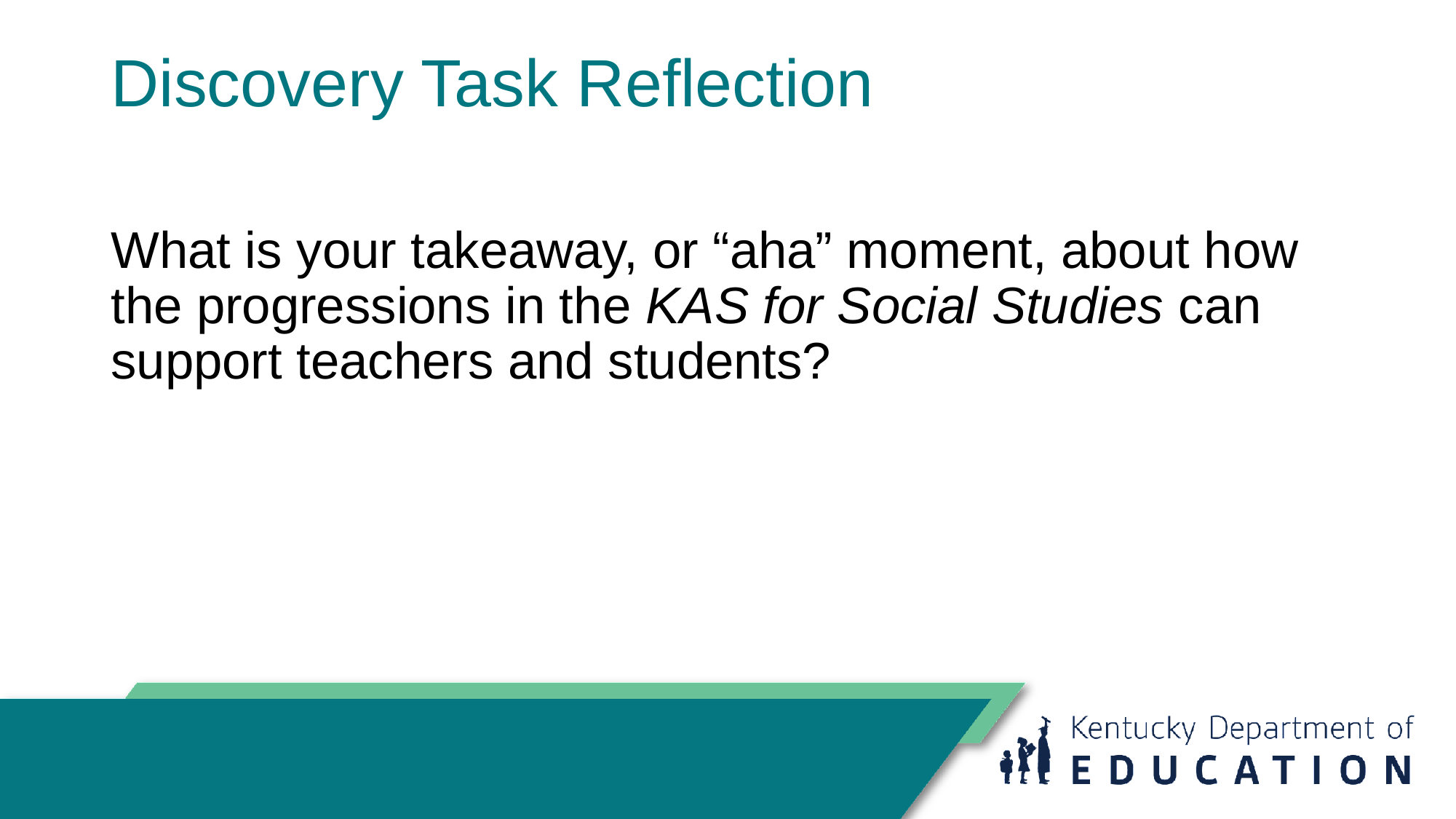

# Discovery Task Reflection
What is your takeaway, or “aha” moment, about how the progressions in the KAS for Social Studies can support teachers and students?